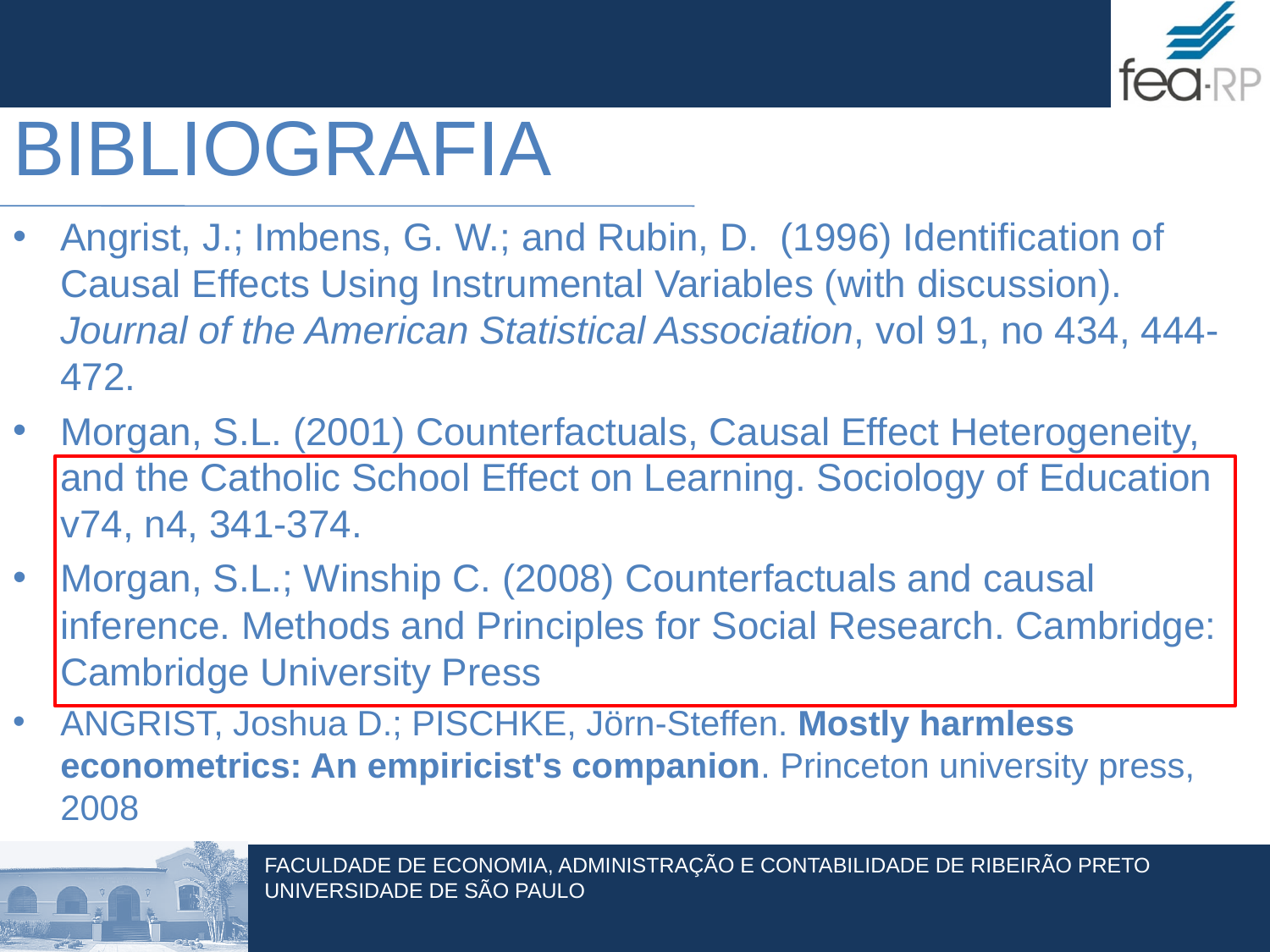

# Bibliografia
Angrist, J.; Imbens, G. W.; and Rubin, D.  (1996) Identification of Causal Effects Using Instrumental Variables (with discussion). Journal of the American Statistical Association, vol 91, no 434, 444-472.
Morgan, S.L. (2001) Counterfactuals, Causal Effect Heterogeneity, and the Catholic School Effect on Learning. Sociology of Education v74, n4, 341-374.
Morgan, S.L.; Winship C. (2008) Counterfactuals and causal inference. Methods and Principles for Social Research. Cambridge: Cambridge University Press
ANGRIST, Joshua D.; PISCHKE, Jörn-Steffen. Mostly harmless econometrics: An empiricist's companion. Princeton university press, 2008